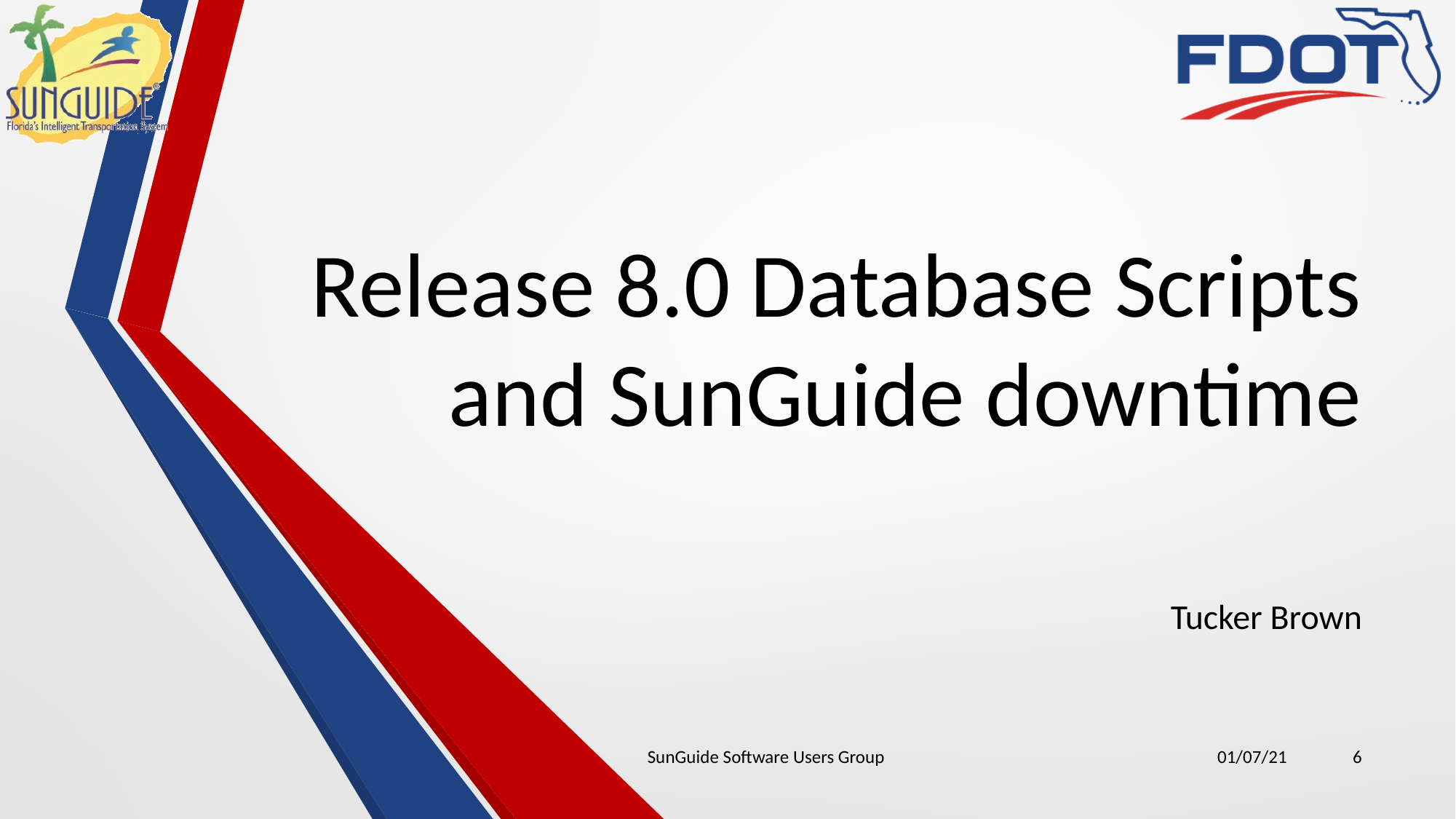

# Release 8.0 Database Scripts and SunGuide downtime

Tucker Brown
SunGuide Software Users Group
01/07/21
6